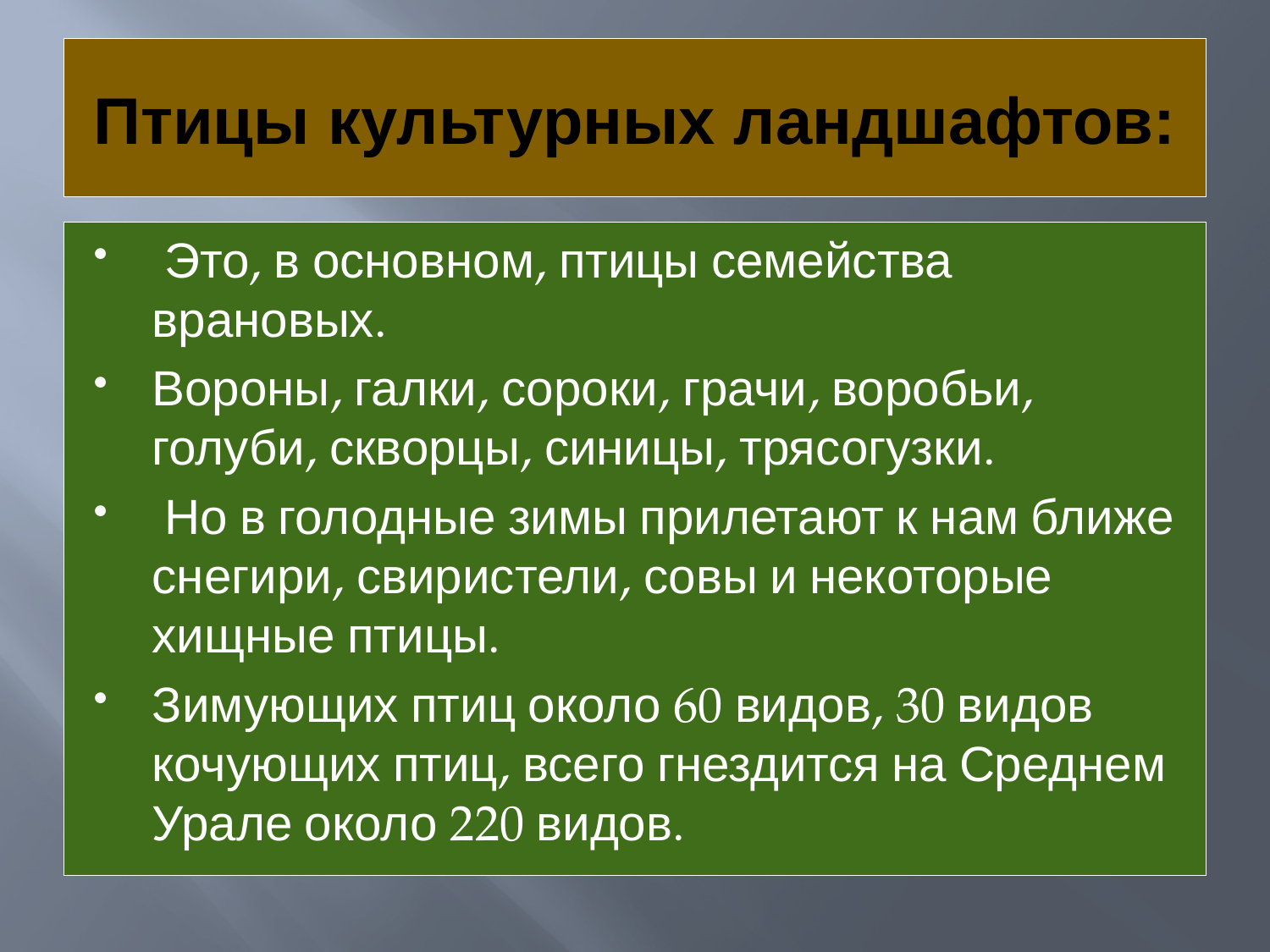

# Птицы культурных ландшафтов:
 Это, в основном, птицы семейства врановых.
Вороны, галки, сороки, грачи, воробьи, голуби, скворцы, синицы, трясогузки.
 Но в голодные зимы прилетают к нам ближе снегири, свиристели, совы и некоторые хищные птицы.
Зимующих птиц около 60 видов, 30 видов кочующих птиц, всего гнездится на Среднем Урале около 220 видов.